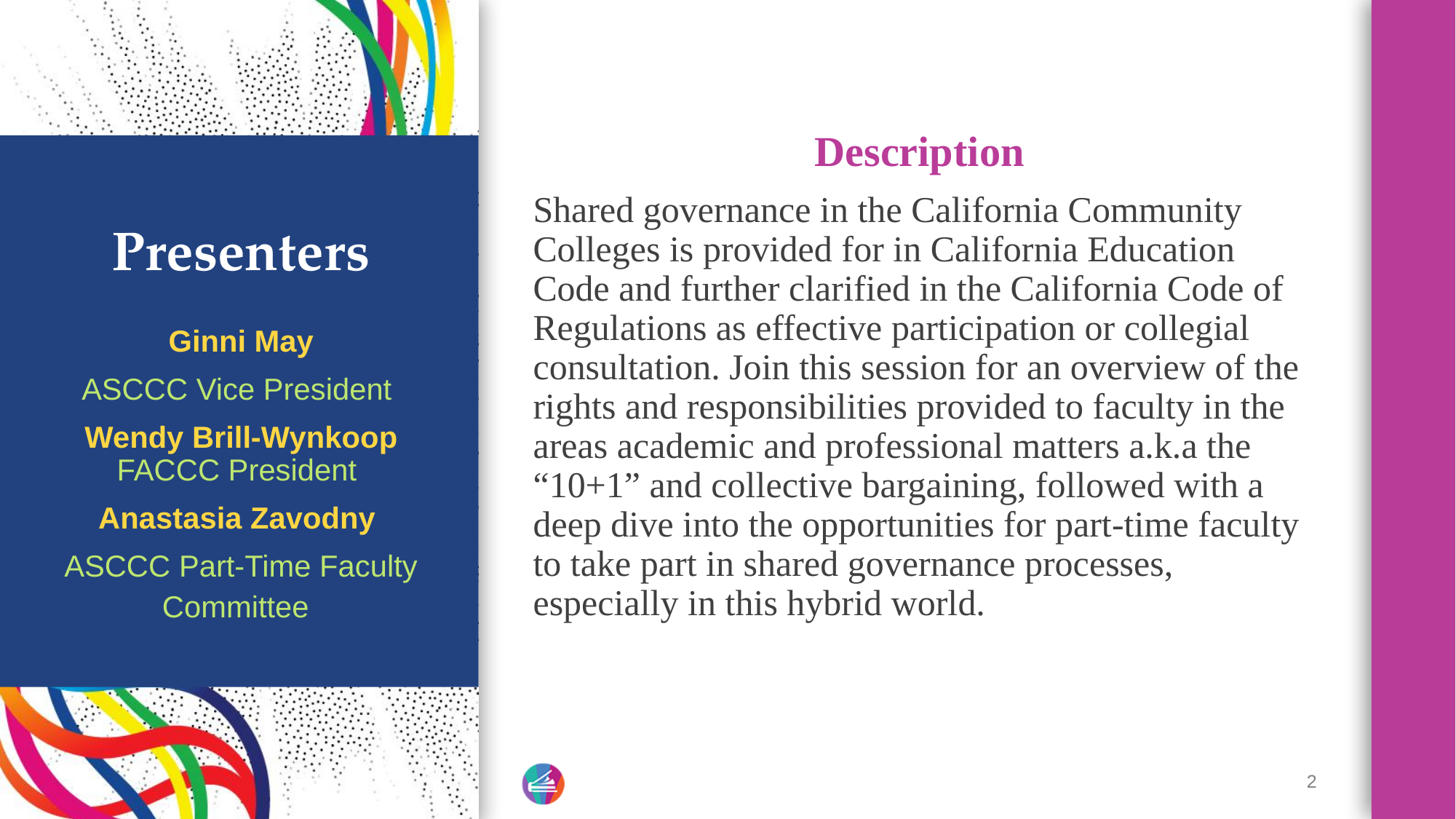

Description
Shared governance in the California Community Colleges is provided for in California Education Code and further clarified in the California Code of Regulations as effective participation or collegial consultation. Join this session for an overview of the rights and responsibilities provided to faculty in the areas academic and professional matters a.k.a the “10+1” and collective bargaining, followed with a deep dive into the opportunities for part-time faculty to take part in shared governance processes, especially in this hybrid world.
# Presenters
Ginni May
ASCCC Vice President
Wendy Brill-Wynkoop FACCC President
Anastasia Zavodny
ASCCC Part-Time Faculty Committee
2